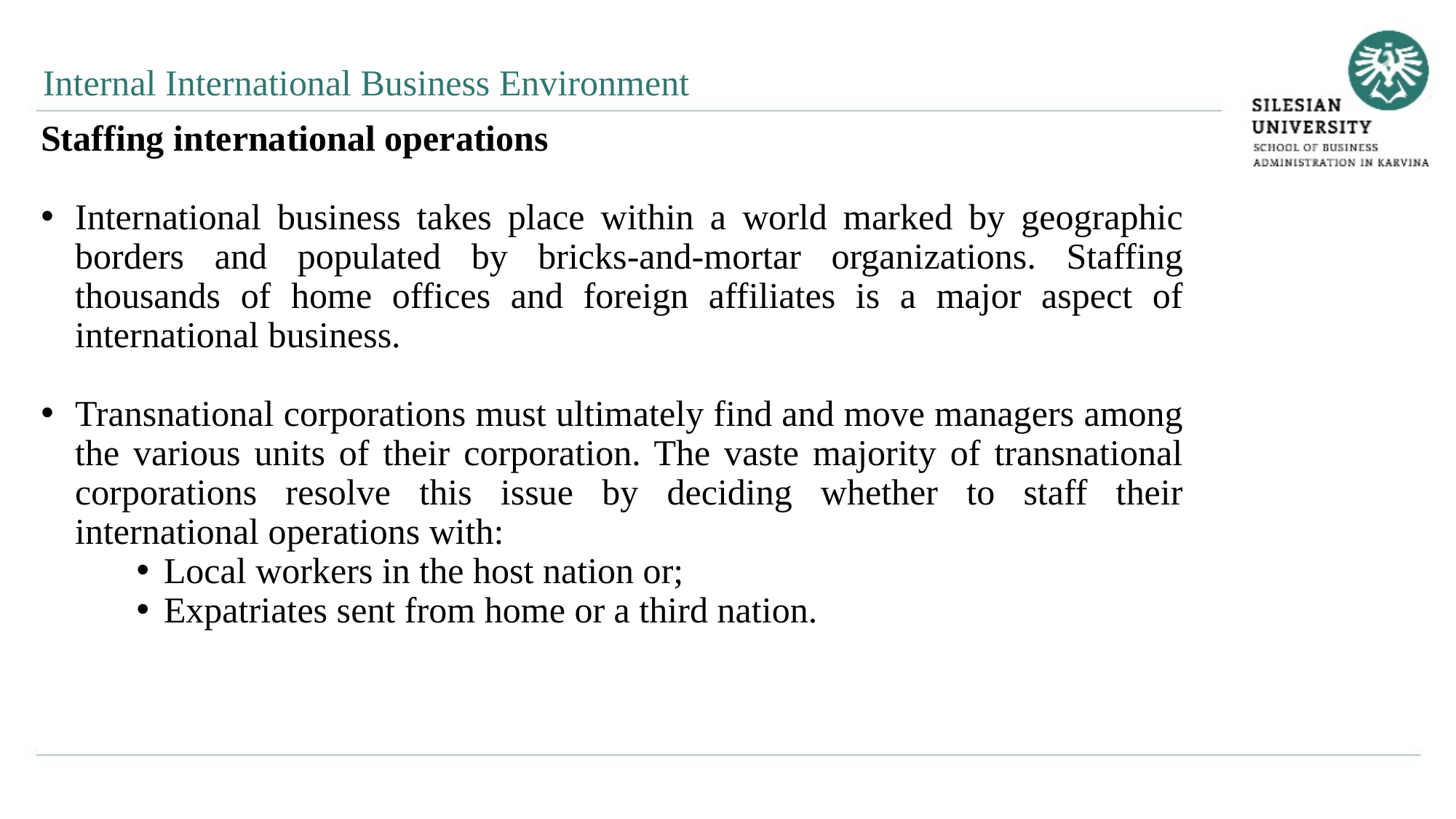

Internal International Business Environment
Staffing international operations

International business takes place within a world marked by geographic borders and populated by bricks-and-mortar organizations. Staffing thousands of home offices and foreign affiliates is a major aspect of international business.

Transnational corporations must ultimately find and move managers among the various units of their corporation. The vaste majority of transnational corporations resolve this issue by deciding whether to staff their international operations with:
Local workers in the host nation or;
Expatriates sent from home or a third nation.